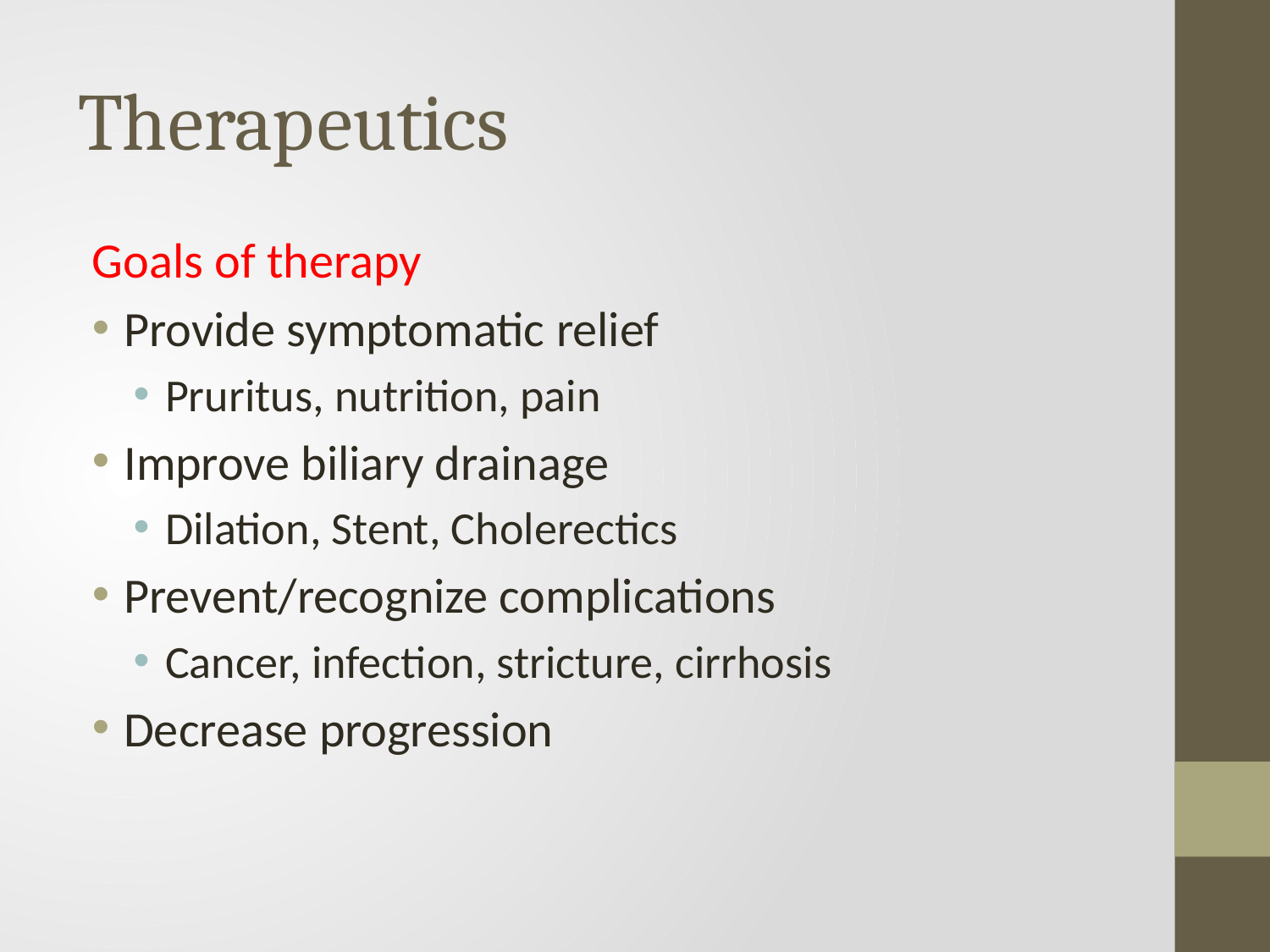

# Therapeutics
Goals of therapy
Provide symptomatic relief
Pruritus, nutrition, pain
Improve biliary drainage
Dilation, Stent, Cholerectics
Prevent/recognize complications
Cancer, infection, stricture, cirrhosis
Decrease progression